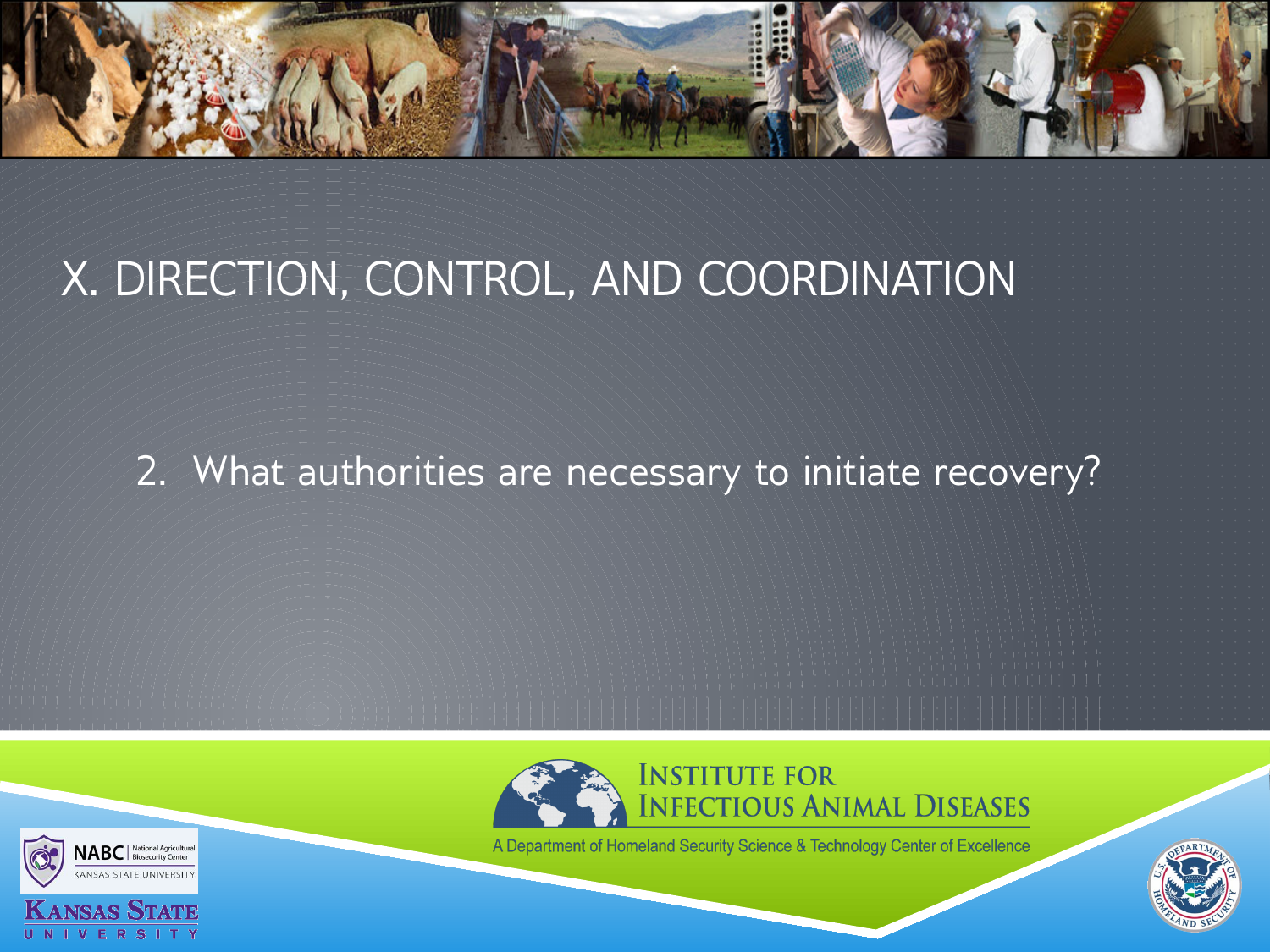

# X. DIRECTION, CONTROL, AND COORDINATION
2.  What authorities are necessary to initiate recovery?